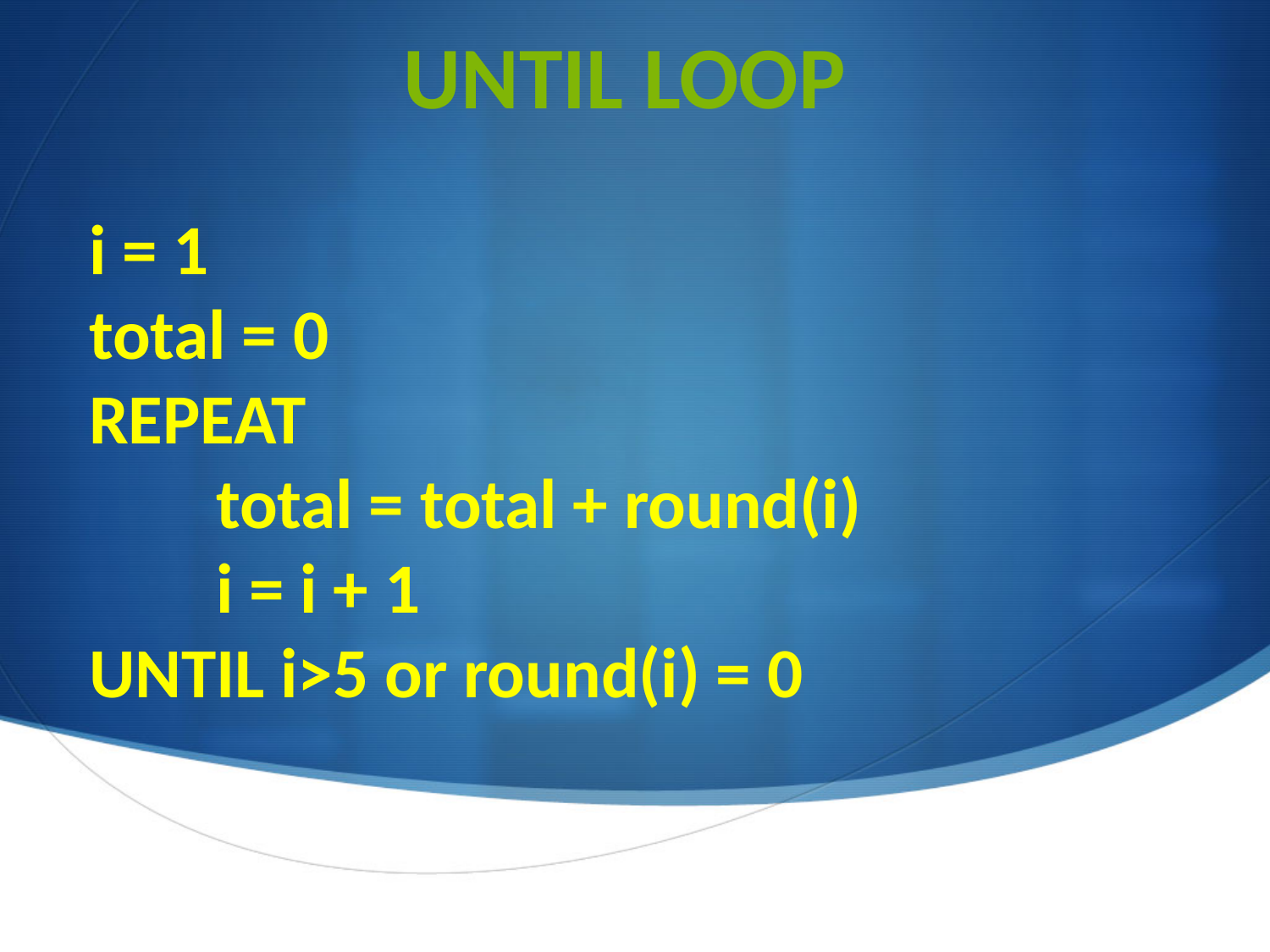

until loop
i = 1
total = 0
REPEAT
	total = total + round(i)
	i = i + 1
UNTIL i>5 or round(i) = 0